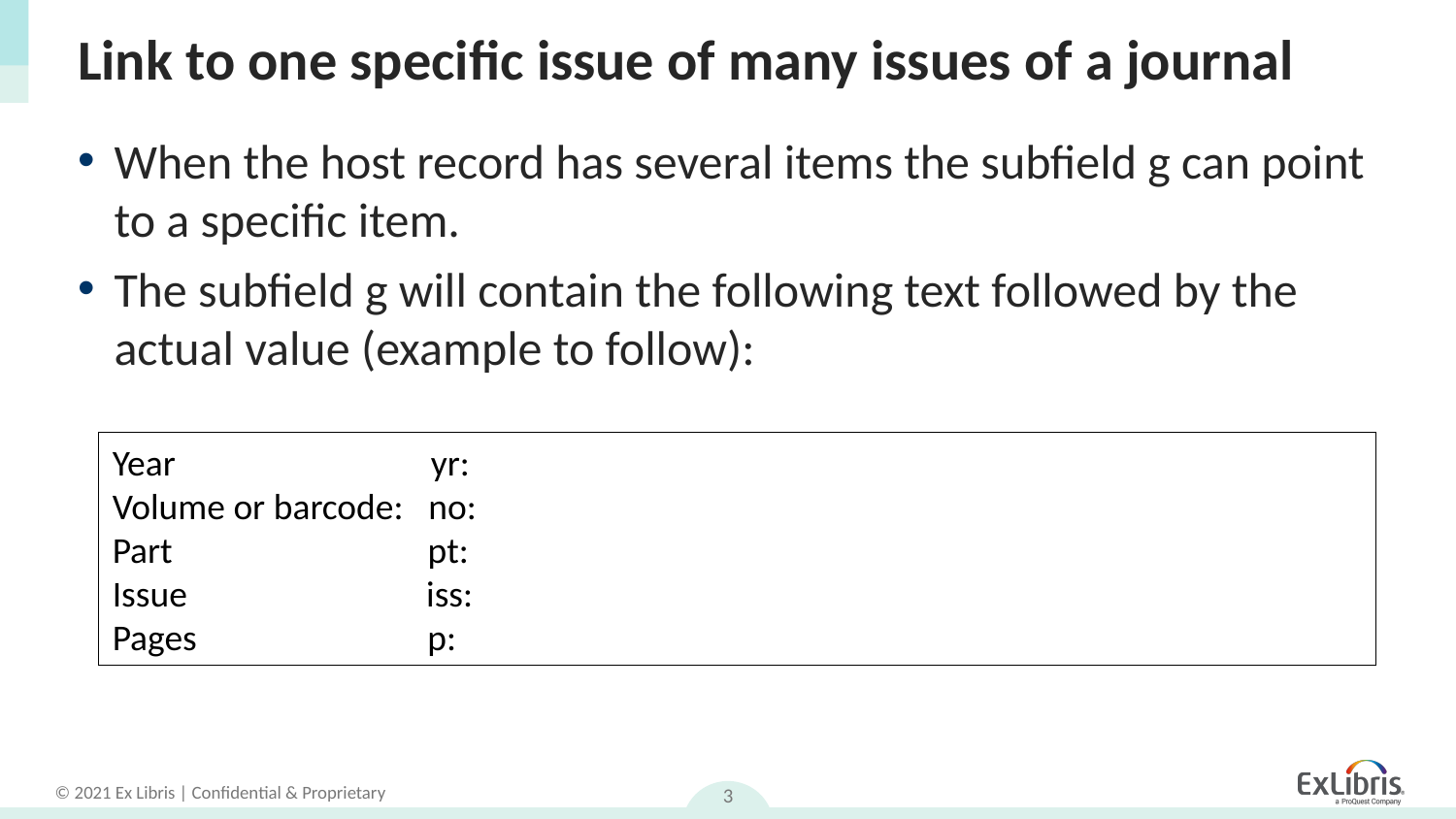

# Link to one specific issue of many issues of a journal
When the host record has several items the subfield g can point to a specific item.
The subfield g will contain the following text followed by the actual value (example to follow):

Year                               yr:
Volume or barcode:   no:
Part                               pt:
Issue                             iss:
Pages                            p:
3